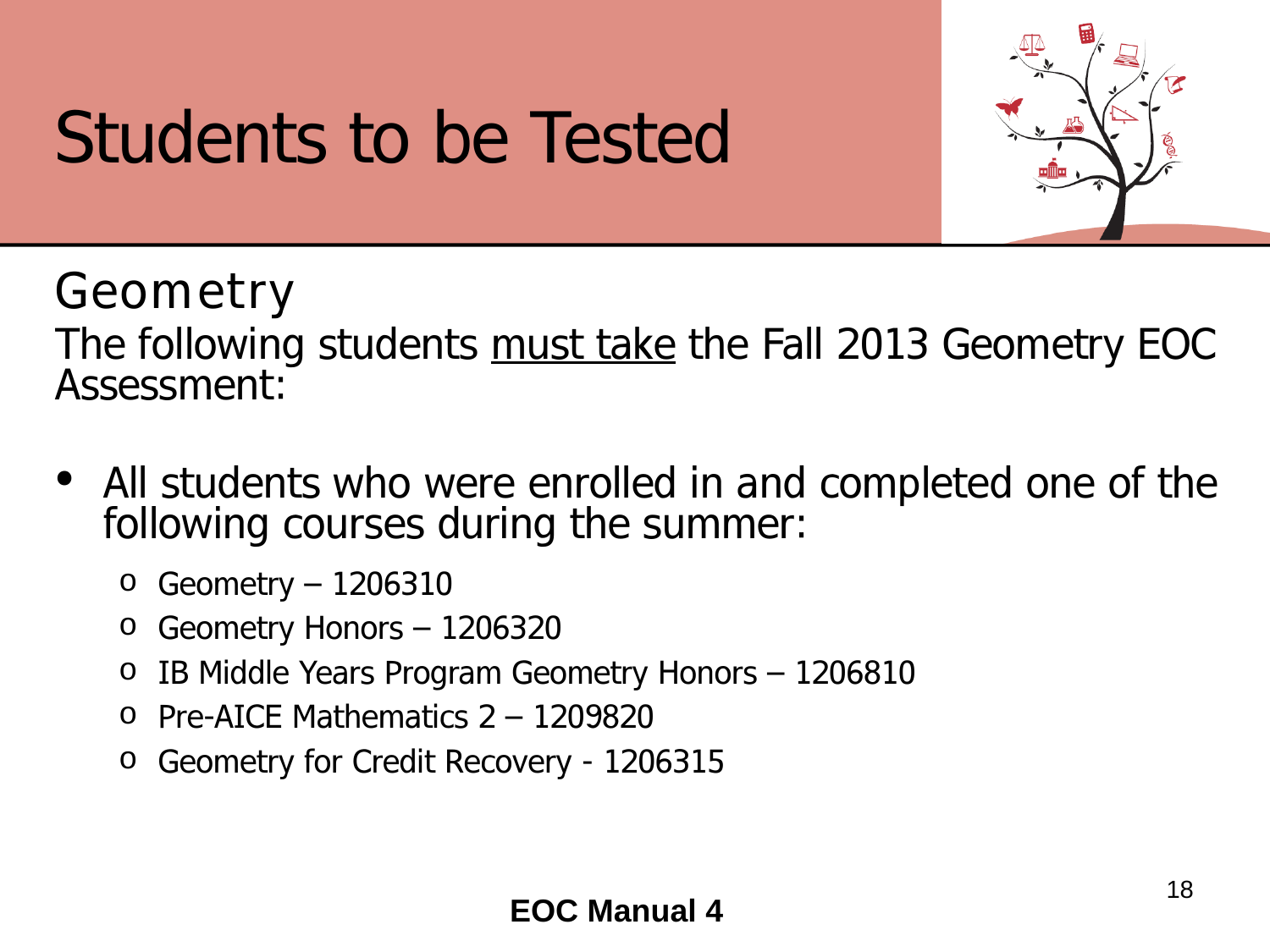

# Students to be Tested
Geometry
The following students must take the Fall 2013 Geometry EOC Assessment:

All students who were enrolled in and completed one of the following courses during the summer:
Geometry – 1206310
Geometry Honors – 1206320
IB Middle Years Program Geometry Honors – 1206810
Pre-AICE Mathematics 2 – 1209820
Geometry for Credit Recovery - 1206315

18
EOC Manual 4